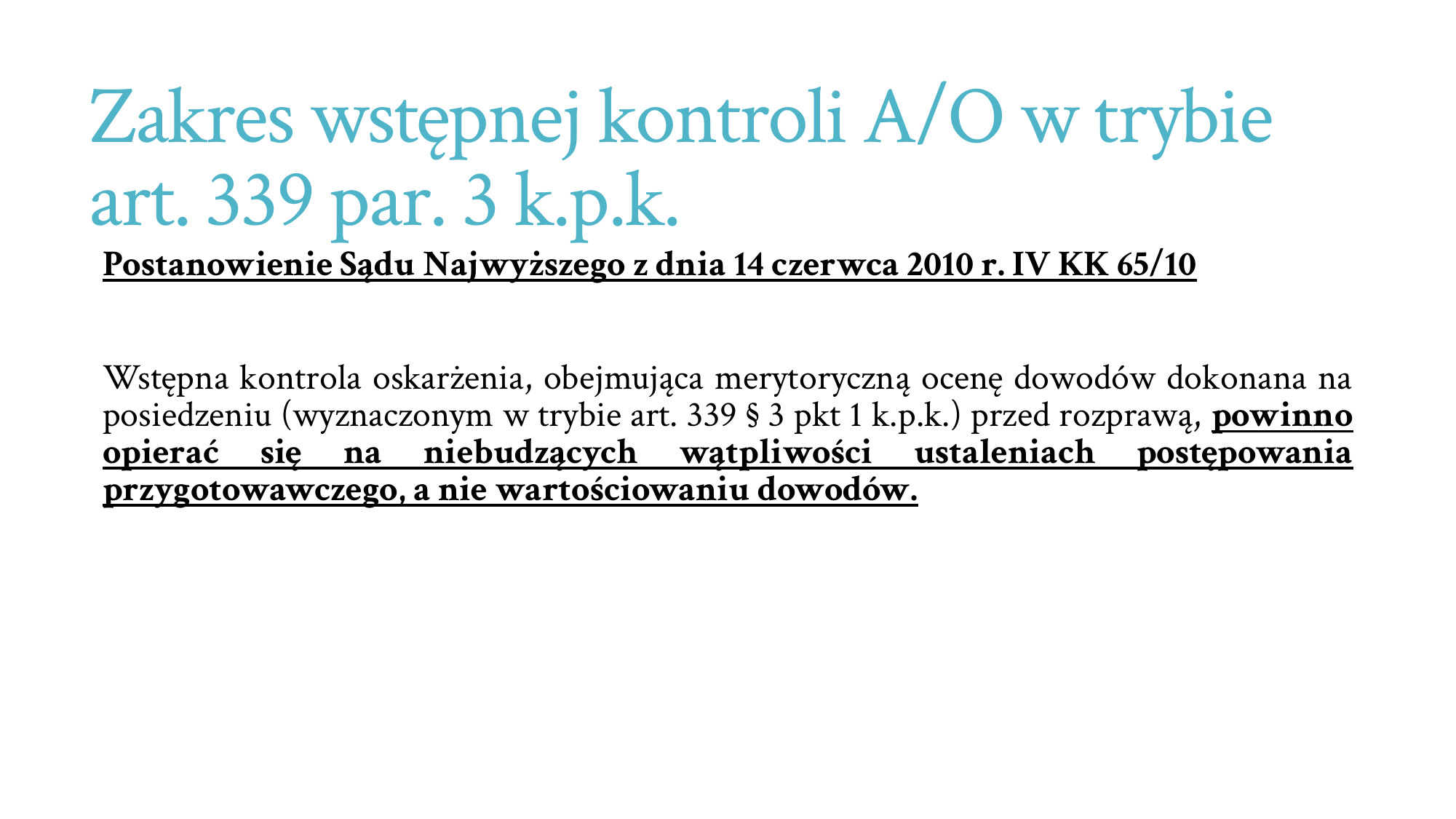

# Zakres wstępnej kontroli A/O w trybie art. 339 par. 3 k.p.k.
Postanowienie Sądu Najwyższego z dnia 14 czerwca 2010 r. IV KK 65/10

Wstępna kontrola oskarżenia, obejmująca merytoryczną ocenę dowodów dokonana na posiedzeniu (wyznaczonym w trybie art. 339 § 3 pkt 1 k.p.k.) przed rozprawą, powinno opierać się na niebudzących wątpliwości ustaleniach postępowania przygotowawczego, a nie wartościowaniu dowodów.